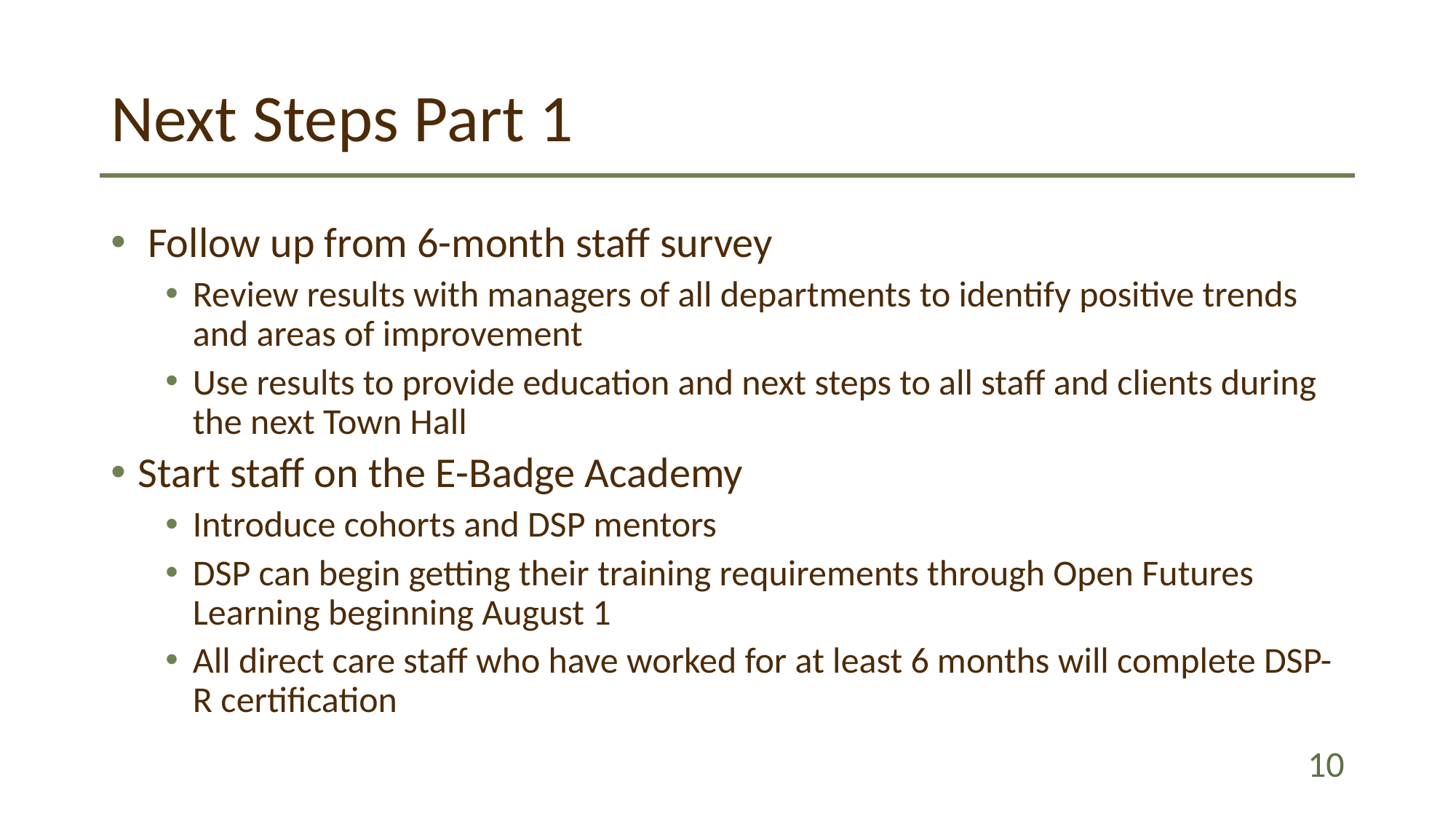

# Next Steps Part 1
 Follow up from 6-month staff survey
Review results with managers of all departments to identify positive trends and areas of improvement
Use results to provide education and next steps to all staff and clients during the next Town Hall
Start staff on the E-Badge Academy
Introduce cohorts and DSP mentors
DSP can begin getting their training requirements through Open Futures Learning beginning August 1
All direct care staff who have worked for at least 6 months will complete DSP-R certification
10